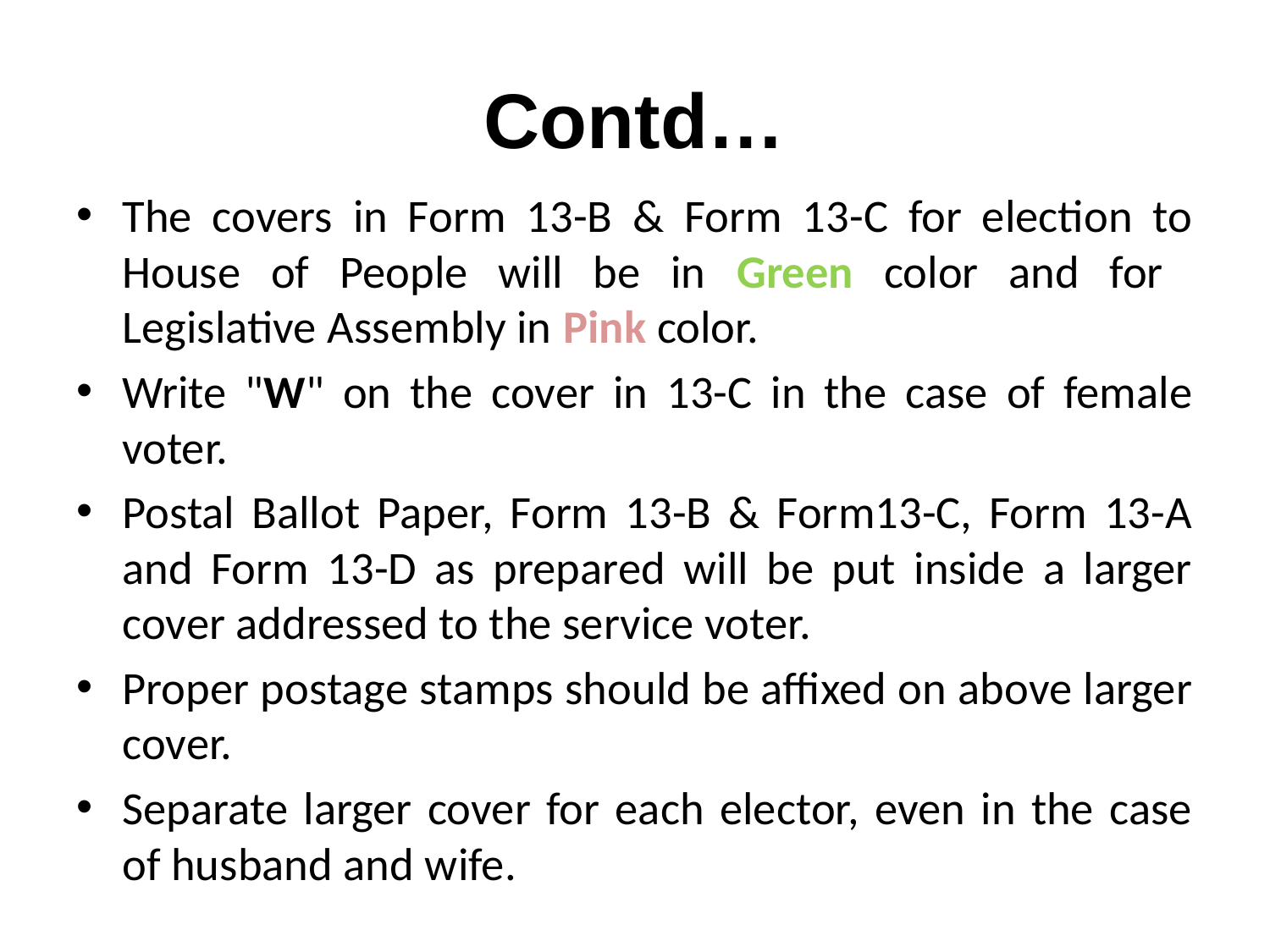

# Contd…
The covers in Form 13-B & Form 13-C for election to House of People will be in Green color and for  Legislative Assembly in Pink color.
Write "W" on the cover in 13-C in the case of female voter.
Postal Ballot Paper, Form 13-B & Form13-C, Form 13-A and Form 13-D as prepared will be put inside a larger cover addressed to the service voter.
Proper postage stamps should be affixed on above larger cover.
Separate larger cover for each elector, even in the case of husband and wife.